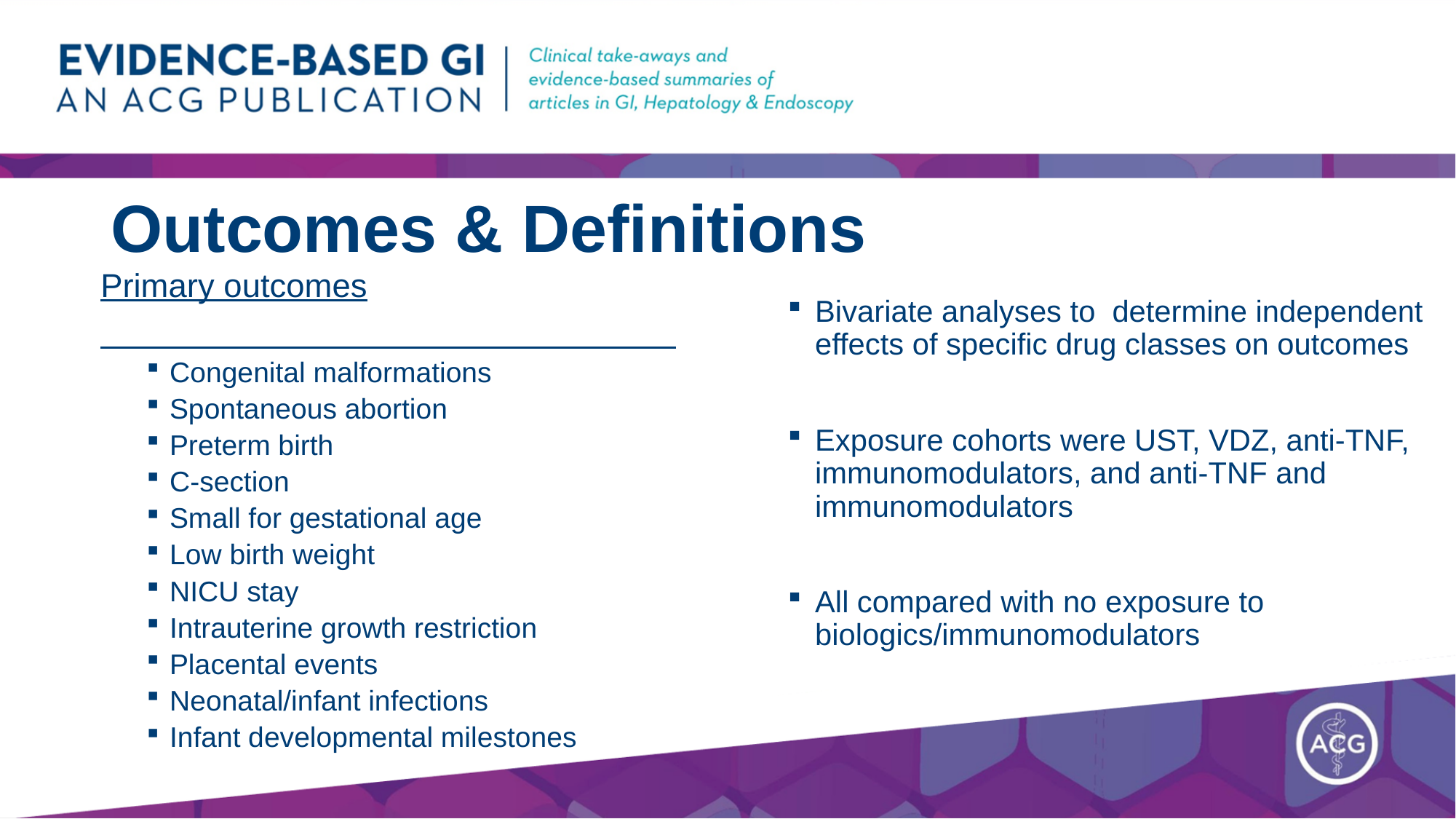

# Outcomes & Definitions
Primary outcomes

Congenital malformations
Spontaneous abortion
Preterm birth
C-section
Small for gestational age
Low birth weight
NICU stay
Intrauterine growth restriction
Placental events
Neonatal/infant infections
Infant developmental milestones

Bivariate analyses to  determine independent effects of specific drug classes on outcomes

Exposure cohorts were UST, VDZ, anti-TNF, immunomodulators, and anti-TNF and immunomodulators

All compared with no exposure to biologics/immunomodulators